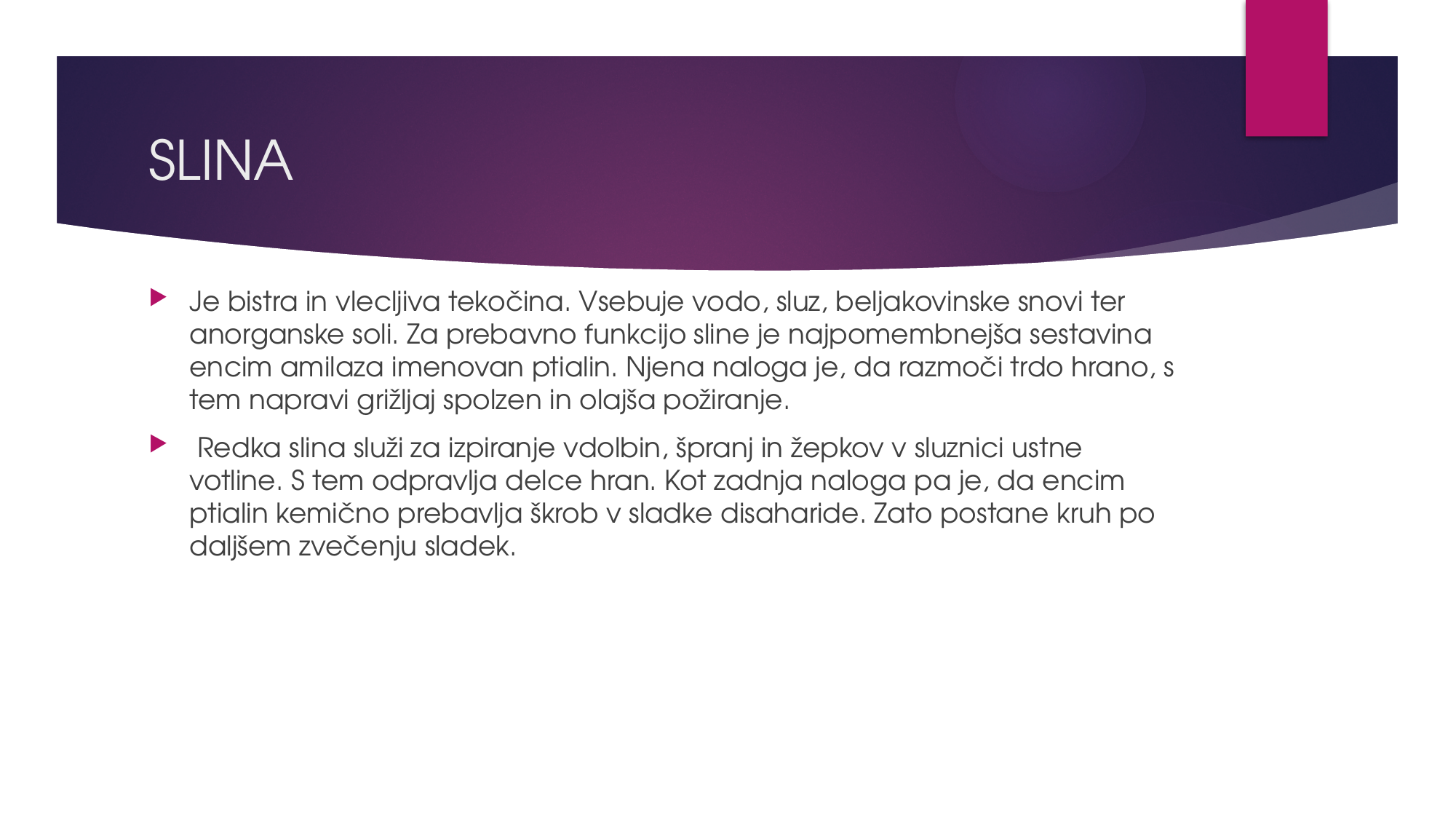

# SLINA
Je bistra in vlecljiva tekočina. Vsebuje vodo, sluz, beljakovinske snovi ter anorganske soli. Za prebavno funkcijo sline je najpomembnejša sestavina encim amilaza imenovan ptialin. Njena naloga je, da razmoči trdo hrano, s tem napravi grižljaj spolzen in olajša požiranje.
 Redka slina služi za izpiranje vdolbin, špranj in žepkov v sluznici ustne votline. S tem odpravlja delce hran. Kot zadnja naloga pa je, da encim ptialin kemično prebavlja škrob v sladke disaharide. Zato postane kruh po daljšem zvečenju sladek.